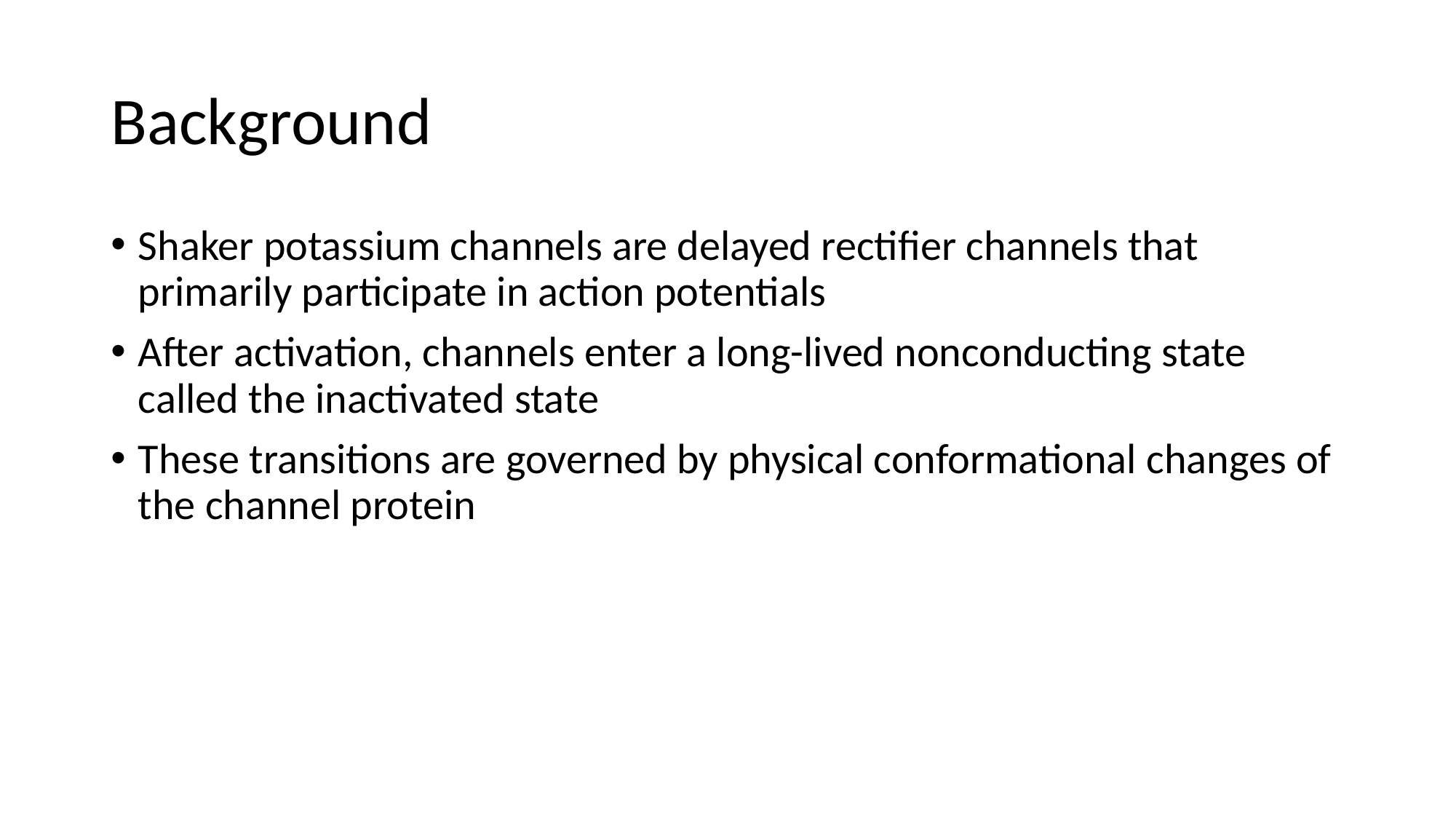

# Background
Shaker potassium channels are delayed rectifier channels that primarily participate in action potentials
After activation, channels enter a long-lived nonconducting state called the inactivated state
These transitions are governed by physical conformational changes of the channel protein